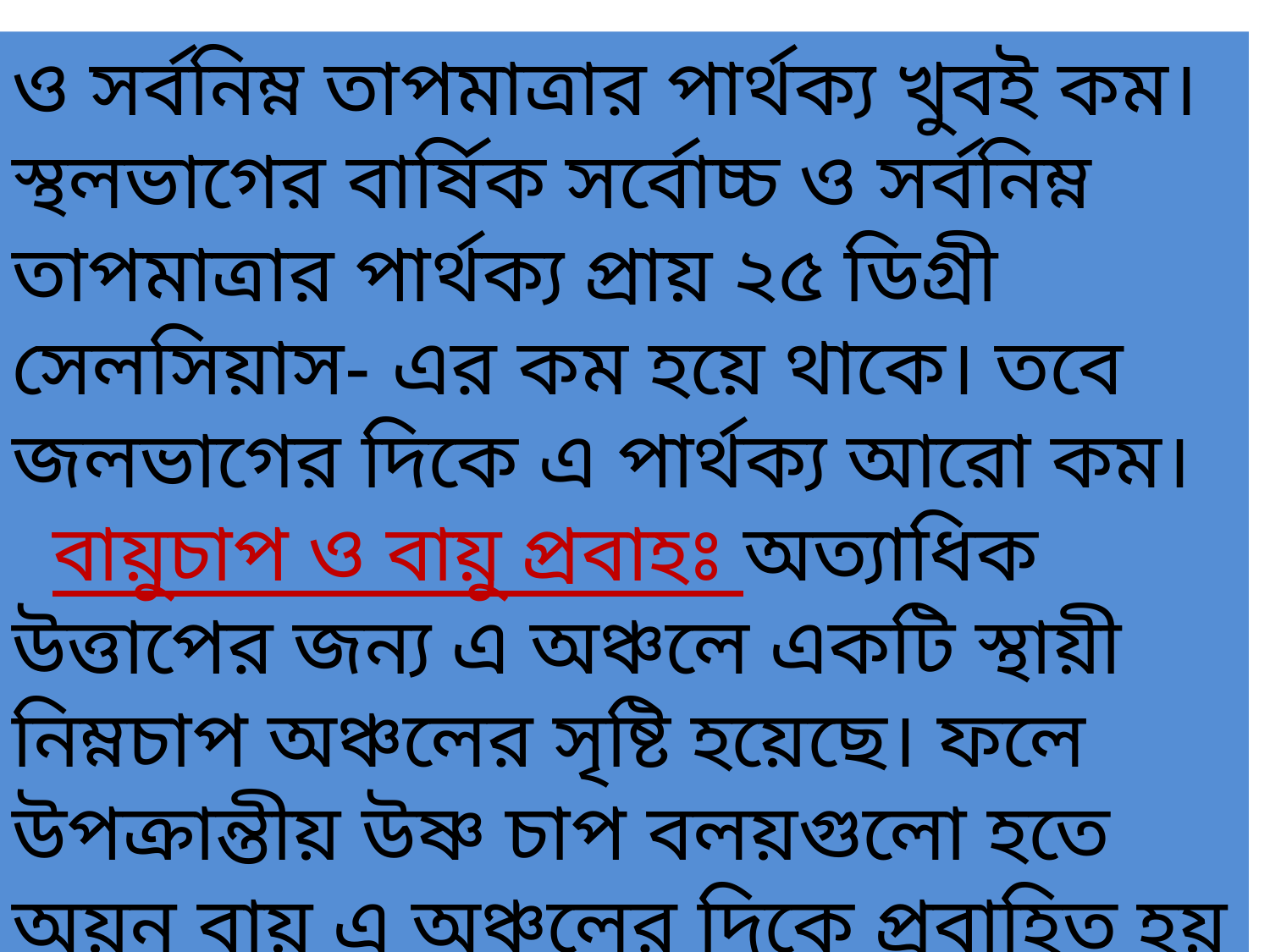

ও সর্বনিম্ন তাপমাত্রার পার্থক্য খুবই কম। স্থলভাগের বার্ষিক সর্বোচ্চ ও সর্বনিম্ন তাপমাত্রার পার্থক্য প্রায় ২৫ ডিগ্রী সেলসিয়াস- এর কম হয়ে থাকে। তবে জলভাগের দিকে এ পার্থক্য আরো কম।
  বায়ুচাপ ও বায়ু প্রবাহঃ অত্যাধিক উত্তাপের জন্য এ অঞ্চলে একটি স্থায়ী নিম্নচাপ অঞ্চলের সৃষ্টি হয়েছে। ফলে উপক্রান্তীয় উষ্ণ চাপ বলয়গুলো হতে অয়ন বায়ু এ অঞ্চলের দিকে প্রবাহিত হয় এবং এ অঞ্চল এসে অত্যন্ত উত্তপ্ত ও হালকা হয়ে উপরে উঠে যায়। সুতরাং এ অঞ্চলে সর্বদা শান্তবলয় অবস্থান করে।